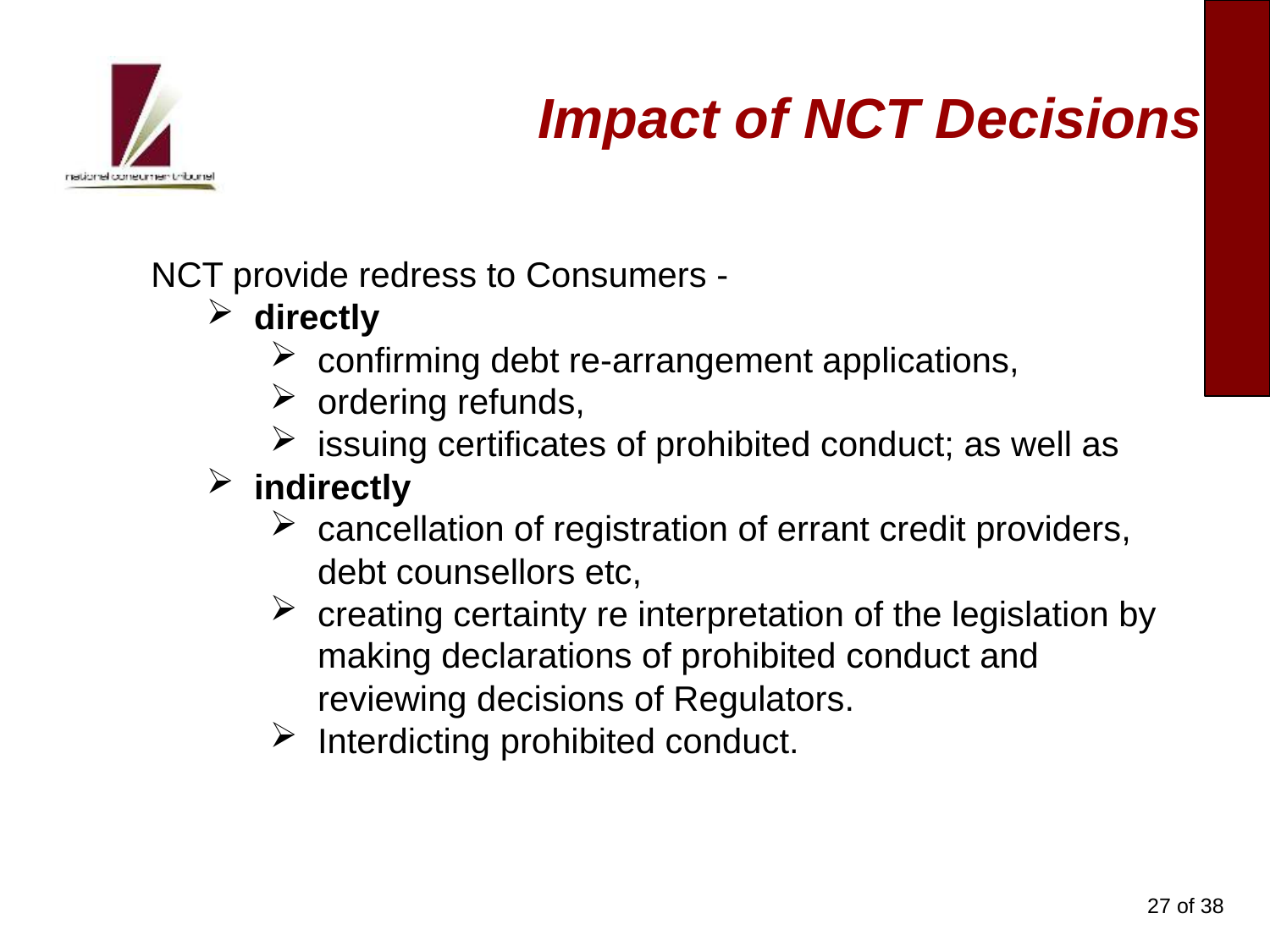

Impact of NCT Decisions
NCT provide redress to Consumers -
directly
confirming debt re-arrangement applications,
ordering refunds,
issuing certificates of prohibited conduct; as well as
indirectly
cancellation of registration of errant credit providers, debt counsellors etc,
creating certainty re interpretation of the legislation by making declarations of prohibited conduct and reviewing decisions of Regulators.
Interdicting prohibited conduct.
27 of 38